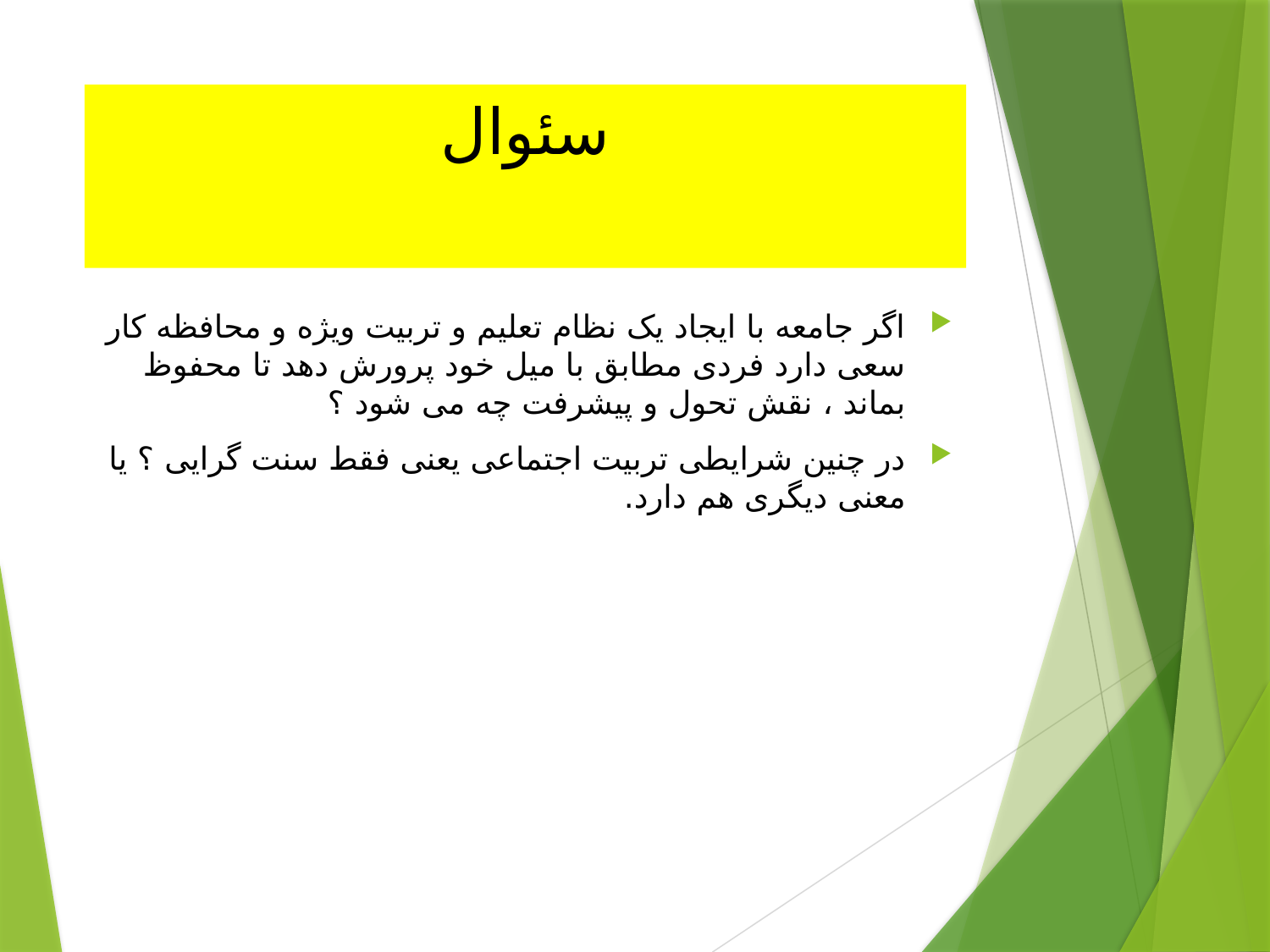

# سئوال
اگر جامعه با ایجاد یک نظام تعلیم و تربیت ویژه و محافظه کار سعی دارد فردی مطابق با میل خود پرورش دهد تا محفوظ بماند ، نقش تحول و پیشرفت چه می شود ؟
در چنین شرایطی تربیت اجتماعی یعنی فقط سنت گرایی ؟ یا معنی دیگری هم دارد.